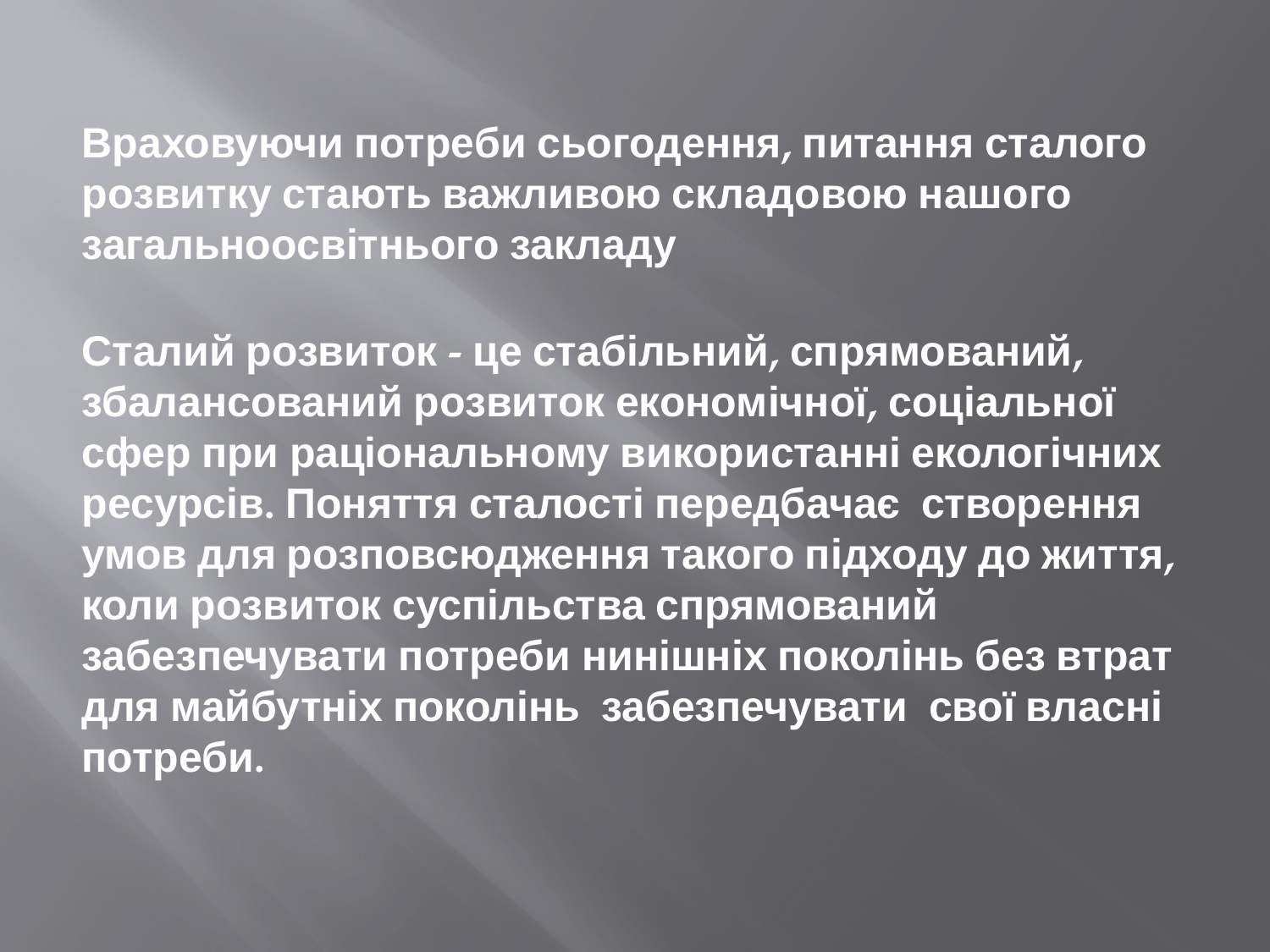

Враховуючи потреби сьогодення, питання сталого розвитку стають важливою складовою нашого загальноосвітнього закладу
Сталий розвиток - це стабільний, спрямований, збалансований розвиток економічної, соціальної сфер при раціональному використанні екологічних ресурсів. Поняття сталості передбачає  створення умов для розповсюдження такого підходу до життя, коли розвиток суспільства спрямований забезпечувати потреби нинішніх поколінь без втрат для майбутніх поколінь  забезпечувати  свої власні потреби.